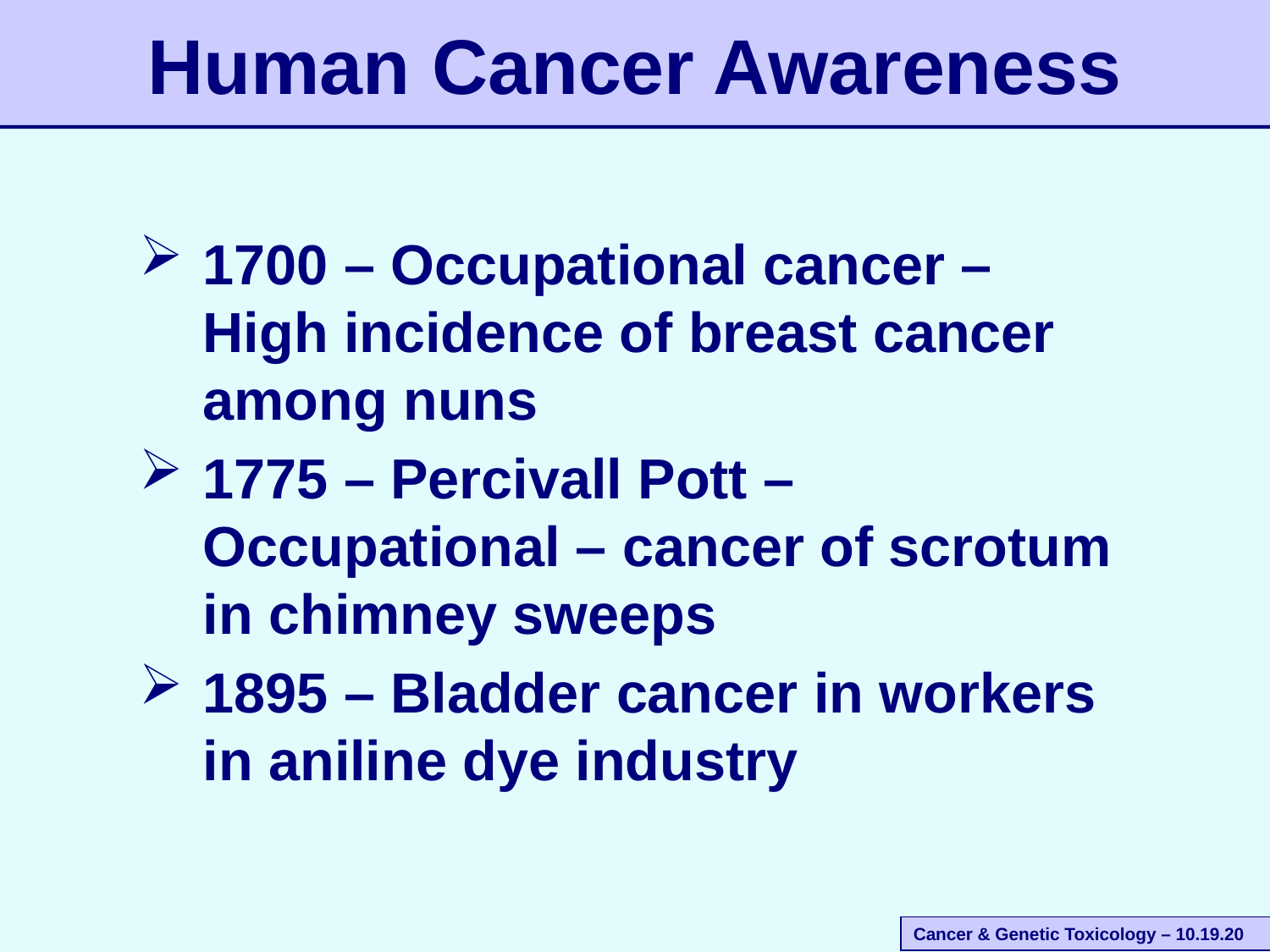

Human Cancer Awareness
1700 – Occupational cancer – High incidence of breast cancer among nuns
1775 – Percivall Pott – Occupational – cancer of scrotum in chimney sweeps
1895 – Bladder cancer in workers in aniline dye industry